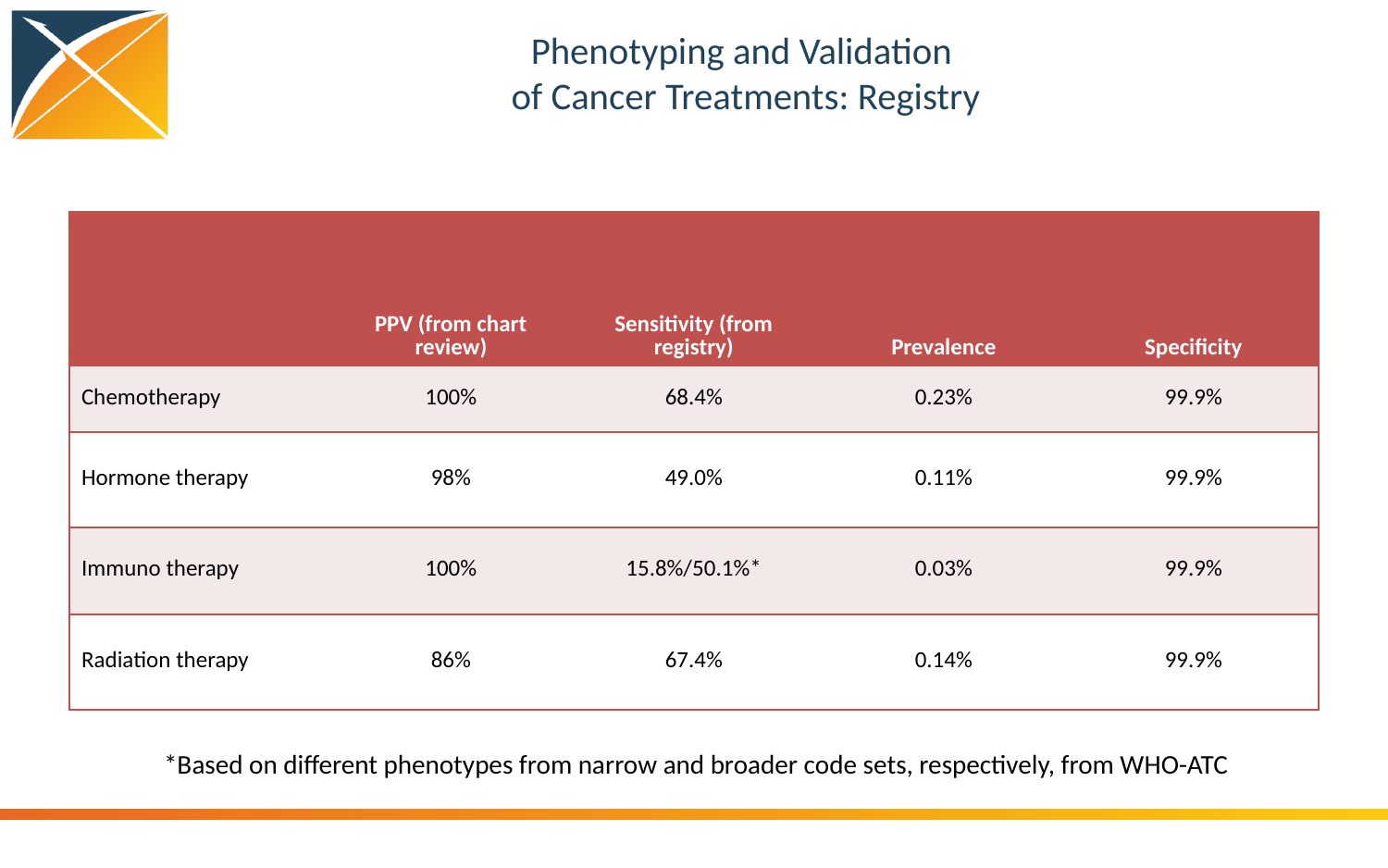

# Phenotyping and Validation of Cancer Treatments: Registry
|  | PPV (from chart review) | Sensitivity (from registry) | Prevalence | Specificity |
| --- | --- | --- | --- | --- |
| Chemotherapy | 100% | 68.4% | 0.23% | 99.9% |
| Hormone therapy | 98% | 49.0% | 0.11% | 99.9% |
| Immuno therapy | 100% | 15.8%/50.1%\* | 0.03% | 99.9% |
| Radiation therapy | 86% | 67.4% | 0.14% | 99.9% |
*Based on different phenotypes from narrow and broader code sets, respectively, from WHO-ATC